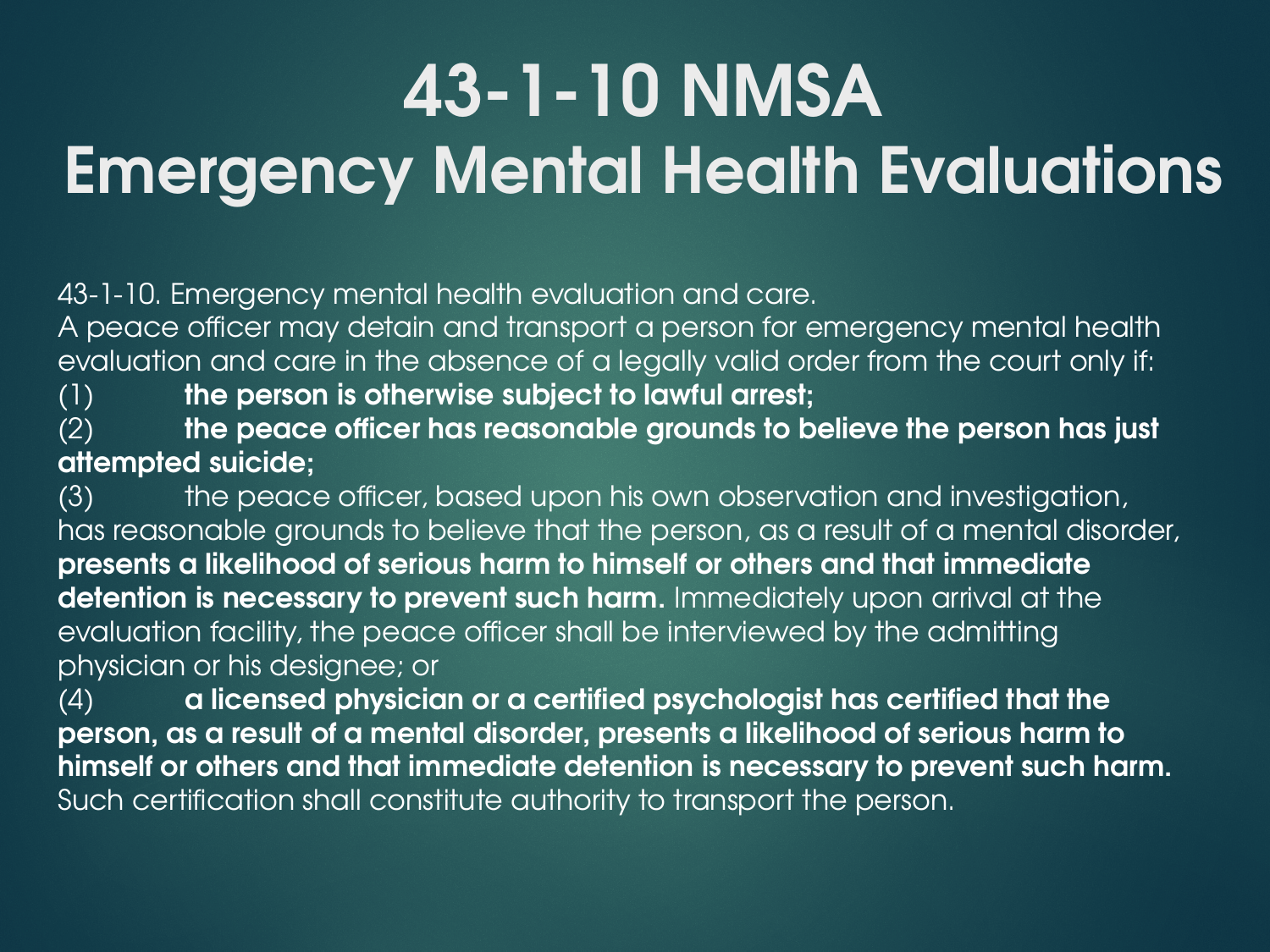

43-1-10 NMSA
Emergency Mental Health Evaluations
43-1-10. Emergency mental health evaluation and care.
A peace officer may detain and transport a person for emergency mental health evaluation and care in the absence of a legally valid order from the court only if:
(1)	the person is otherwise subject to lawful arrest;
(2)	the peace officer has reasonable grounds to believe the person has just attempted suicide;
(3)	the peace officer, based upon his own observation and investigation, has reasonable grounds to believe that the person, as a result of a mental disorder, presents a likelihood of serious harm to himself or others and that immediate detention is necessary to prevent such harm. Immediately upon arrival at the evaluation facility, the peace officer shall be interviewed by the admitting physician or his designee; or
(4)	a licensed physician or a certified psychologist has certified that the person, as a result of a mental disorder, presents a likelihood of serious harm to himself or others and that immediate detention is necessary to prevent such harm. Such certification shall constitute authority to transport the person.